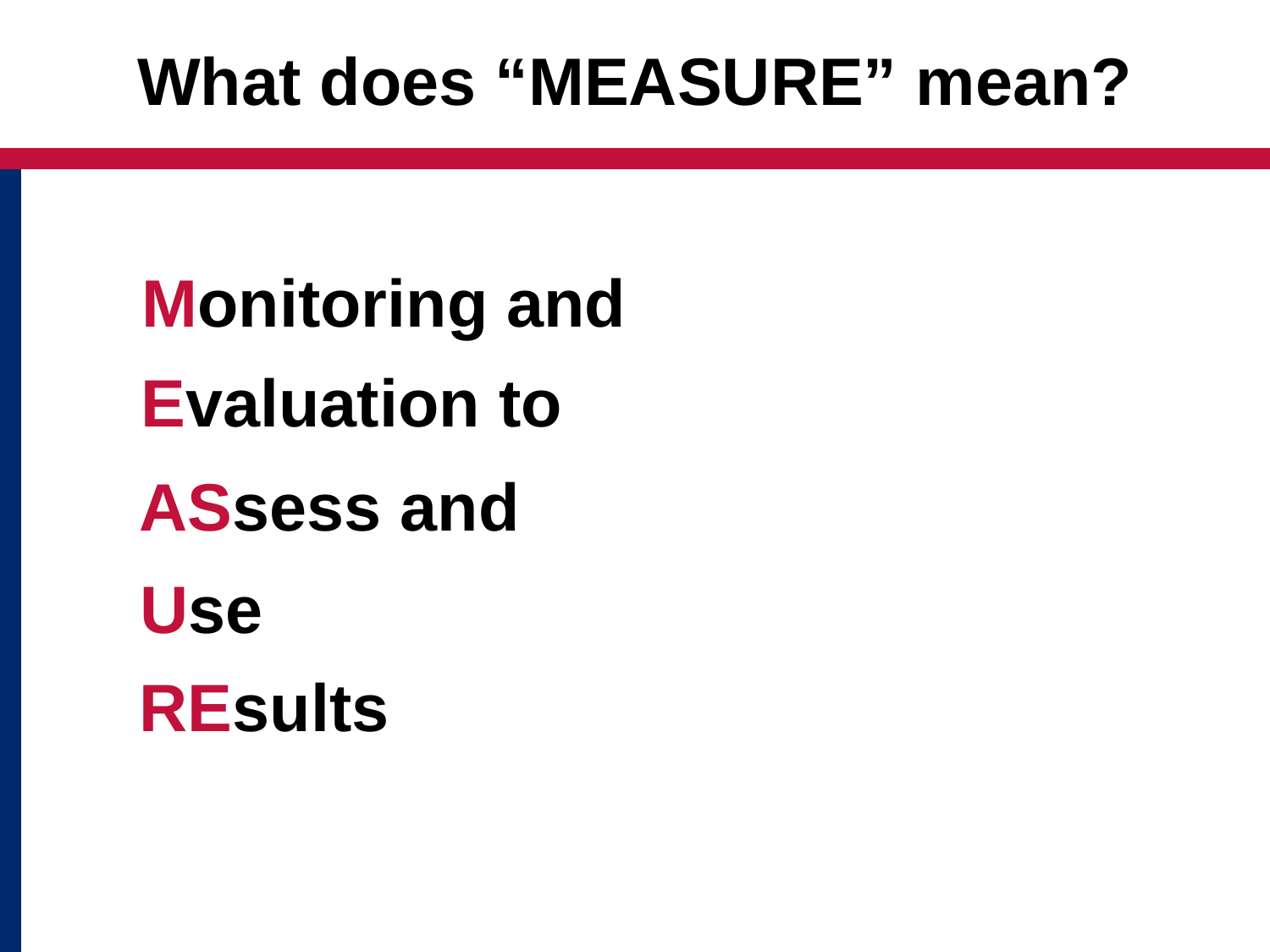

# What does “MEASURE” mean?
Monitoring and
Evaluation to
ASsess and
Use
REsults